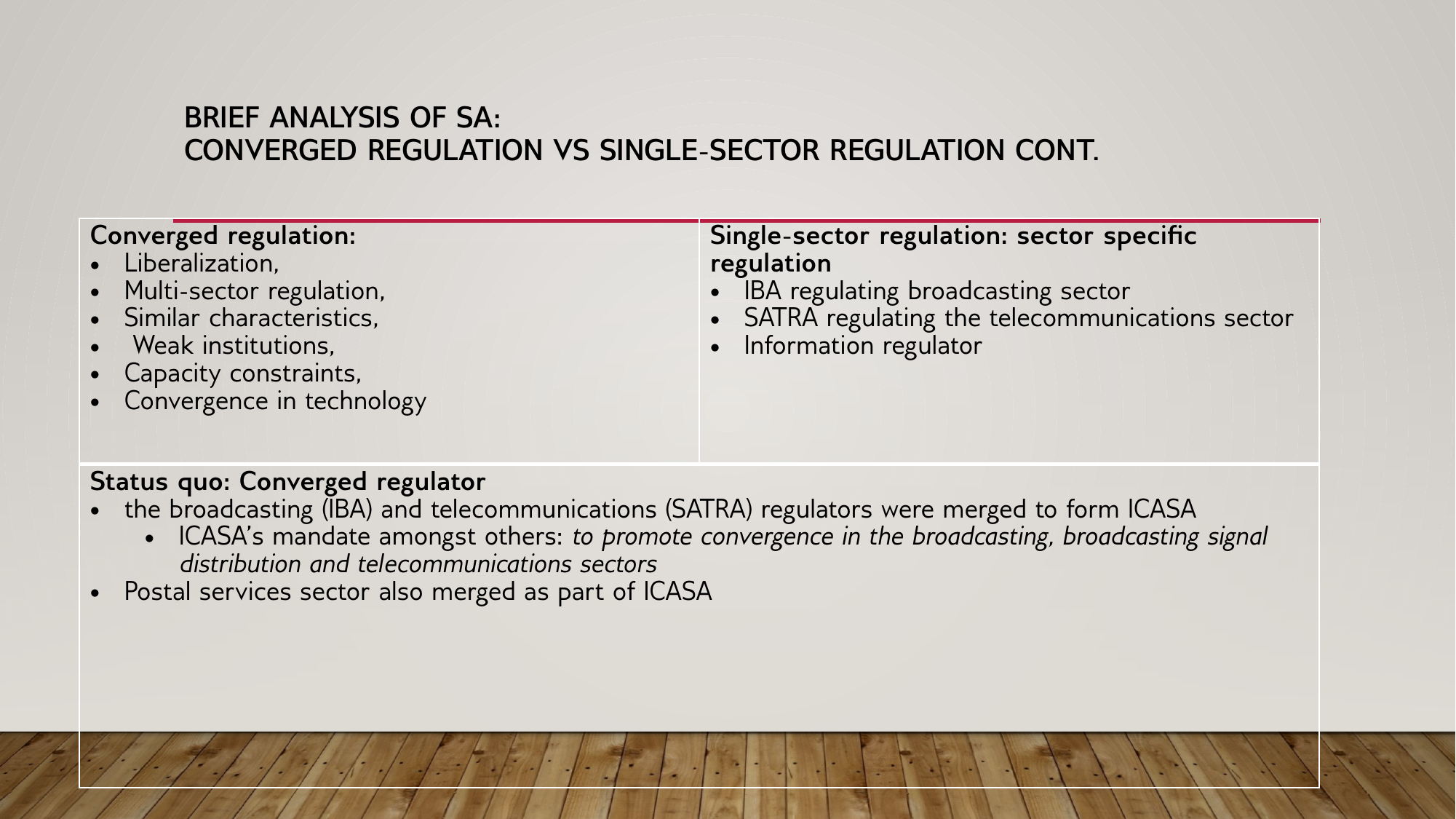

# Brief analysis of SA: Converged regulation vs single-sector regulation CONT.
| Converged regulation: Liberalization, Multi-sector regulation, Similar characteristics, Weak institutions, Capacity constraints, Convergence in technology | Single-sector regulation: sector specific regulation IBA regulating broadcasting sector SATRA regulating the telecommunications sector Information regulator |
| --- | --- |
| Status quo: Converged regulator the broadcasting (IBA) and telecommunications (SATRA) regulators were merged to form ICASA ICASA’s mandate amongst others: to promote convergence in the broadcasting, broadcasting signal distribution and telecommunications sectors Postal services sector also merged as part of ICASA |  |